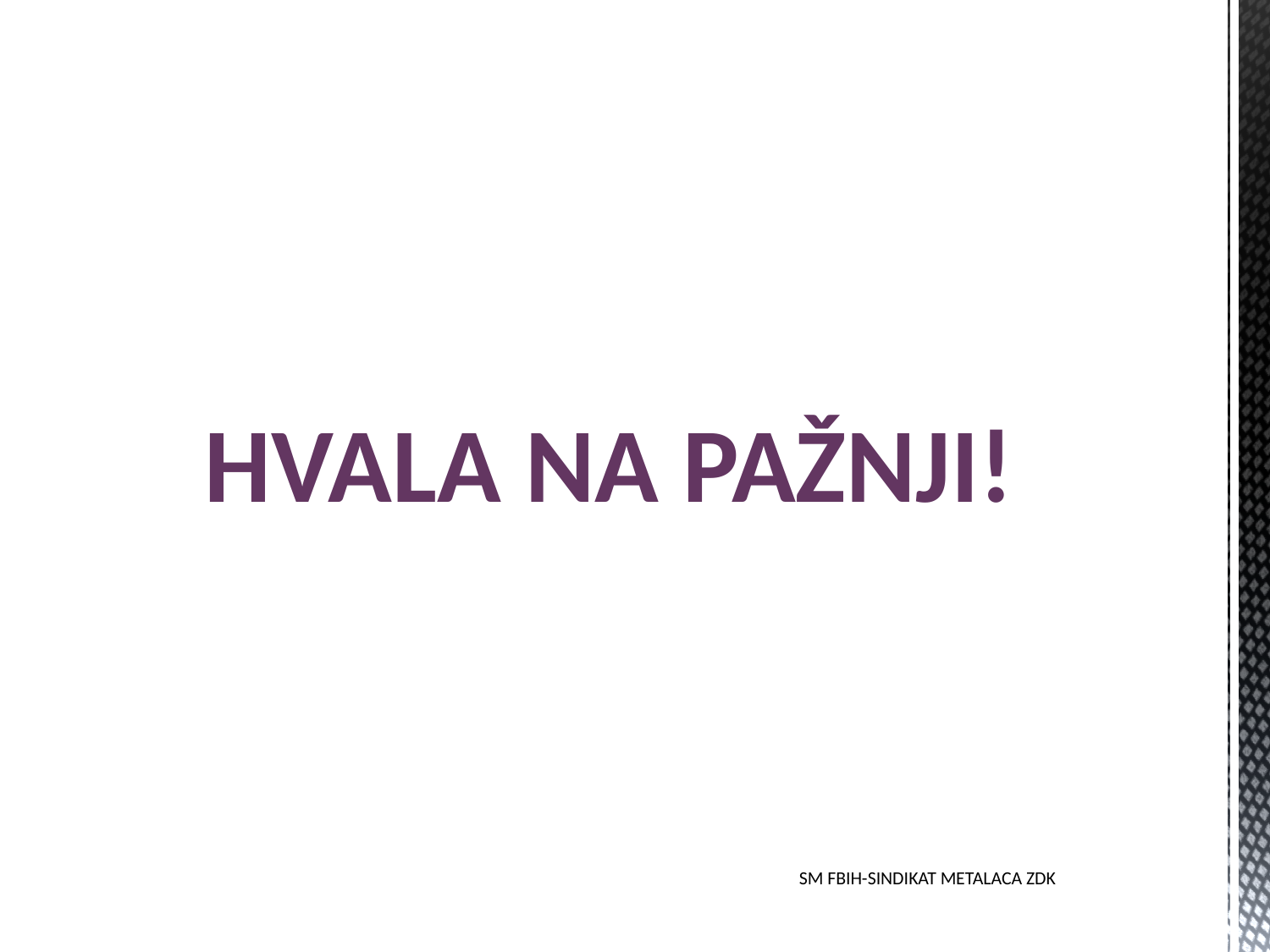

HVALA NA PAŽNJI!
SM FBIH-SINDIKAT METALACA ZDK